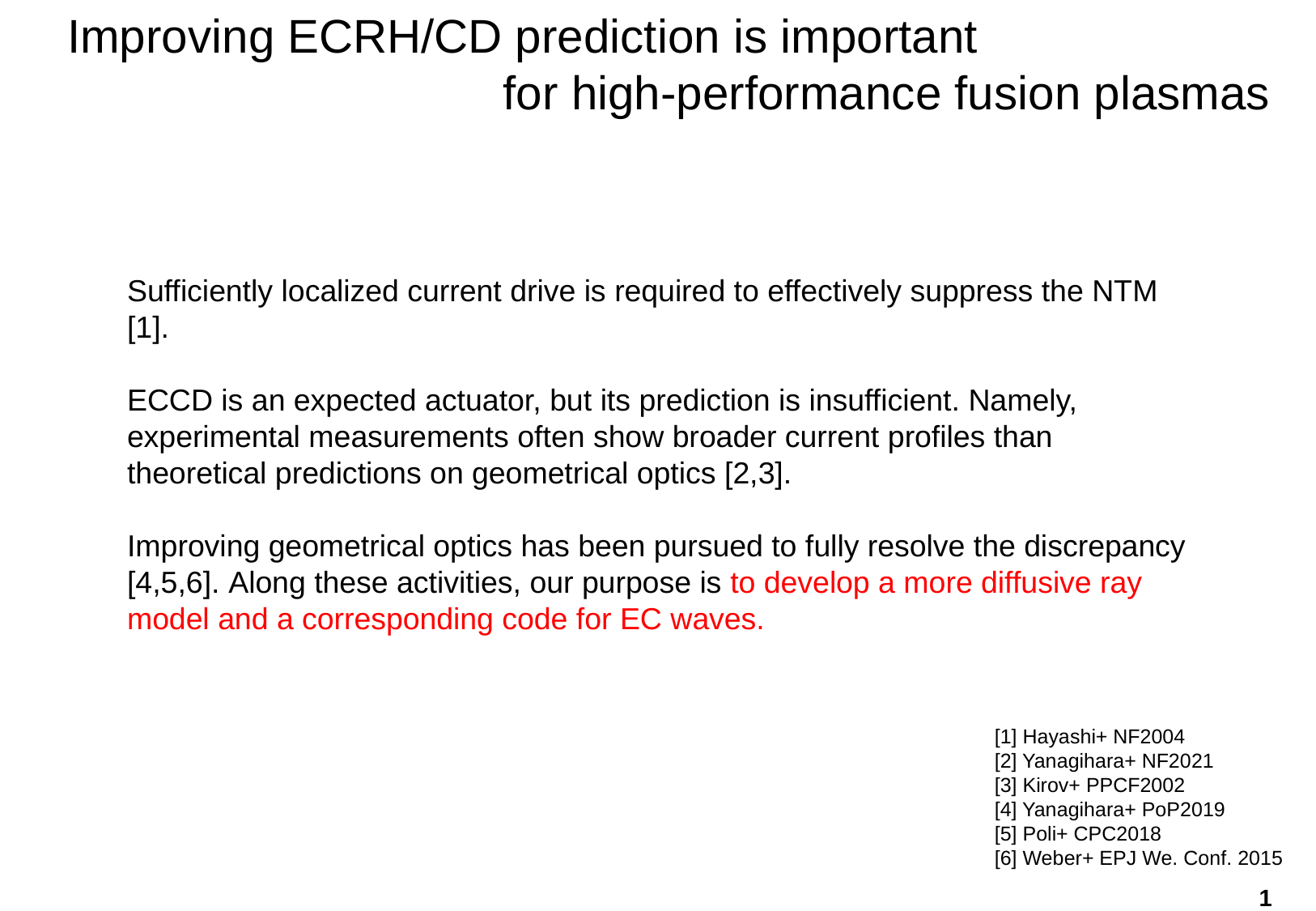

Improving ECRH/CD prediction is important
　　　　　　　　　for high-performance fusion plasmas
Sufficiently localized current drive is required to effectively suppress the NTM [1].

ECCD is an expected actuator, but its prediction is insufficient. Namely, experimental measurements often show broader current profiles than theoretical predictions on geometrical optics [2,3].

Improving geometrical optics has been pursued to fully resolve the discrepancy [4,5,6]. Along these activities, our purpose is to develop a more diffusive ray model and a corresponding code for EC waves.
[1] Hayashi+ NF2004
[2] Yanagihara+ NF2021
[3] Kirov+ PPCF2002
[4] Yanagihara+ PoP2019
[5] Poli+ CPC2018
[6] Weber+ EPJ We. Conf. 2015
1